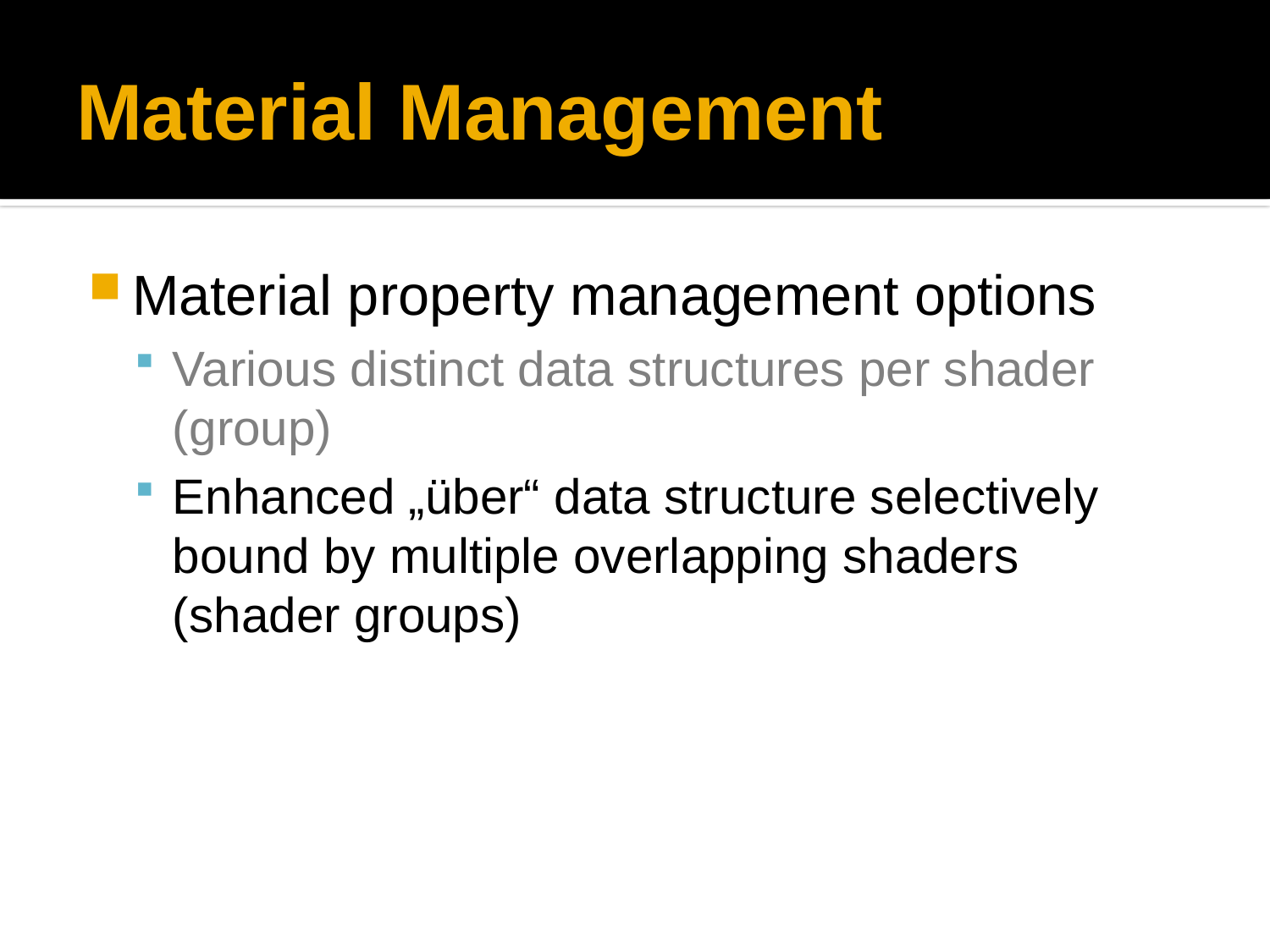

# Material Management
Material property management options
Various distinct data structures per shader (group)
Enhanced „über“ data structure selectively bound by multiple overlapping shaders (shader groups)